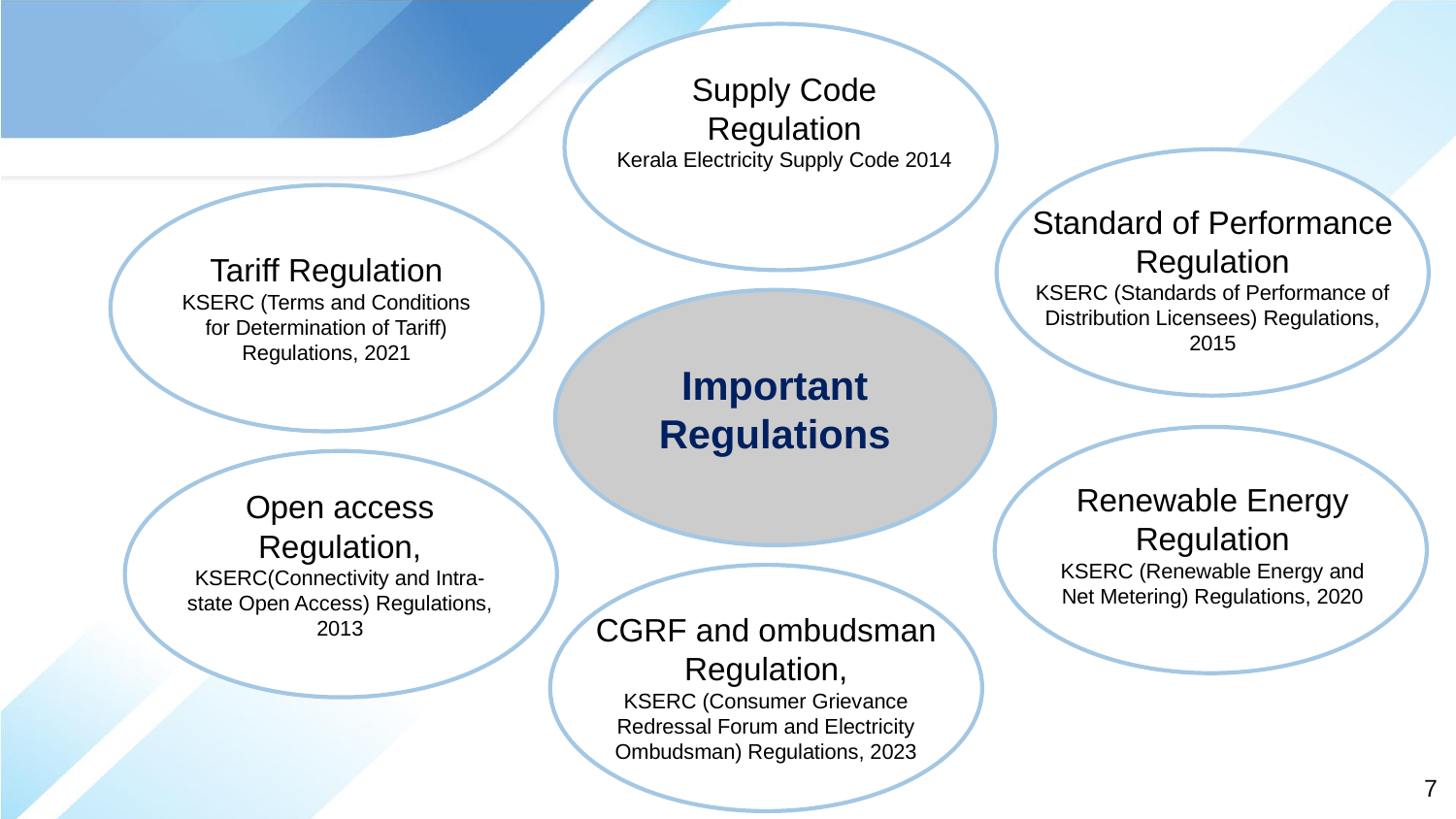

Supply Code Regulation
Kerala Electricity Supply Code 2014

Standard of Performance Regulation
KSERC (Standards of Performance of Distribution Licensees) Regulations, 2015
Tariff Regulation
KSERC (Terms and Conditions for Determination of Tariff) Regulations, 2021

Important Regulations

Renewable Energy Regulation
KSERC (Renewable Energy and Net Metering) Regulations, 2020
Open access Regulation,
KSERC(Connectivity and Intra-state Open Access) Regulations, 2013

CGRF and ombudsman Regulation,
KSERC (Consumer Grievance Redressal Forum and Electricity Ombudsman) Regulations, 2023
7